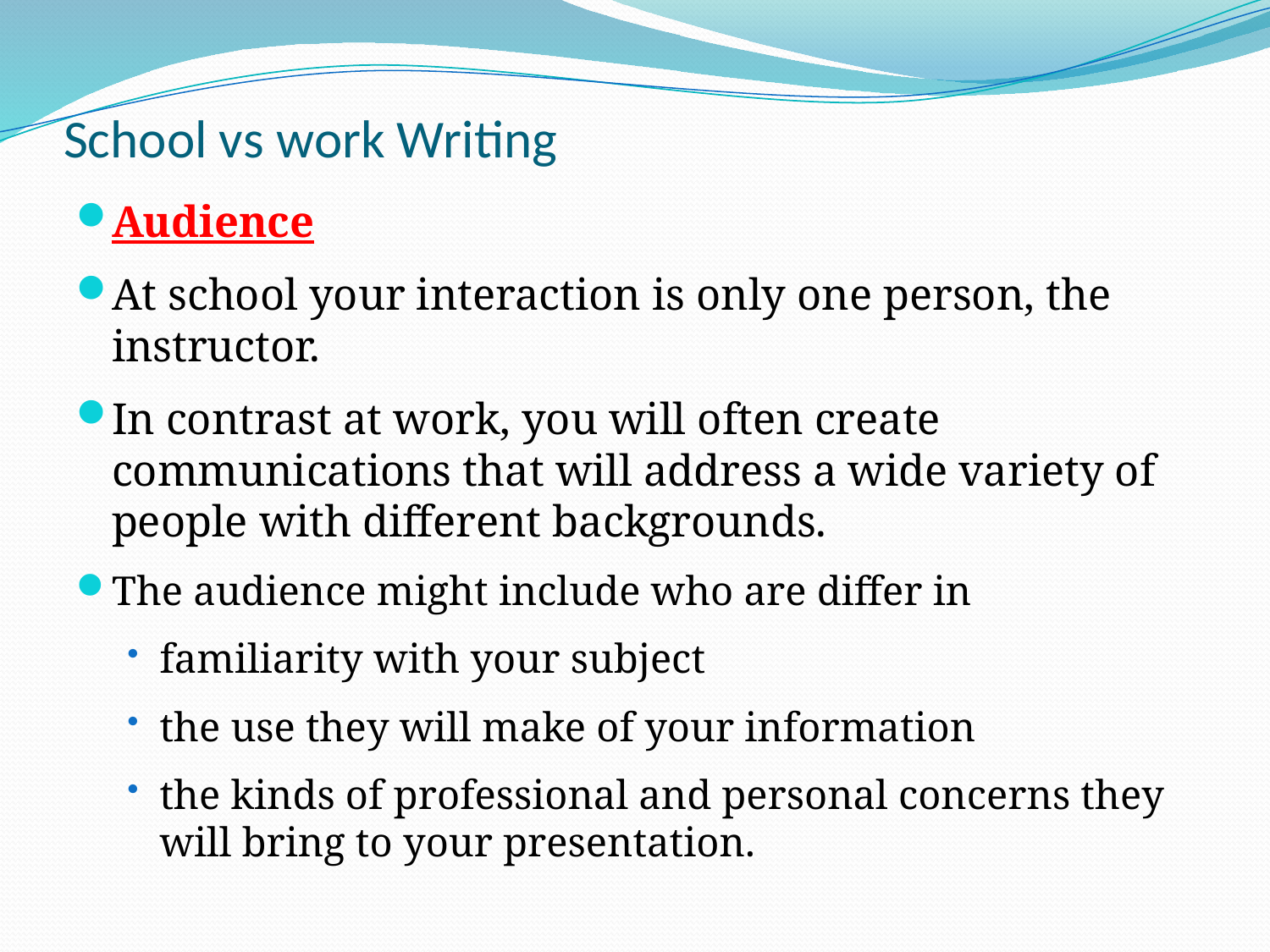

# School vs work Writing
Audience
At school your interaction is only one person, the instructor.
In contrast at work, you will often create communications that will address a wide variety of people with different backgrounds.
The audience might include who are differ in
familiarity with your subject
the use they will make of your information
the kinds of professional and personal concerns they will bring to your presentation.